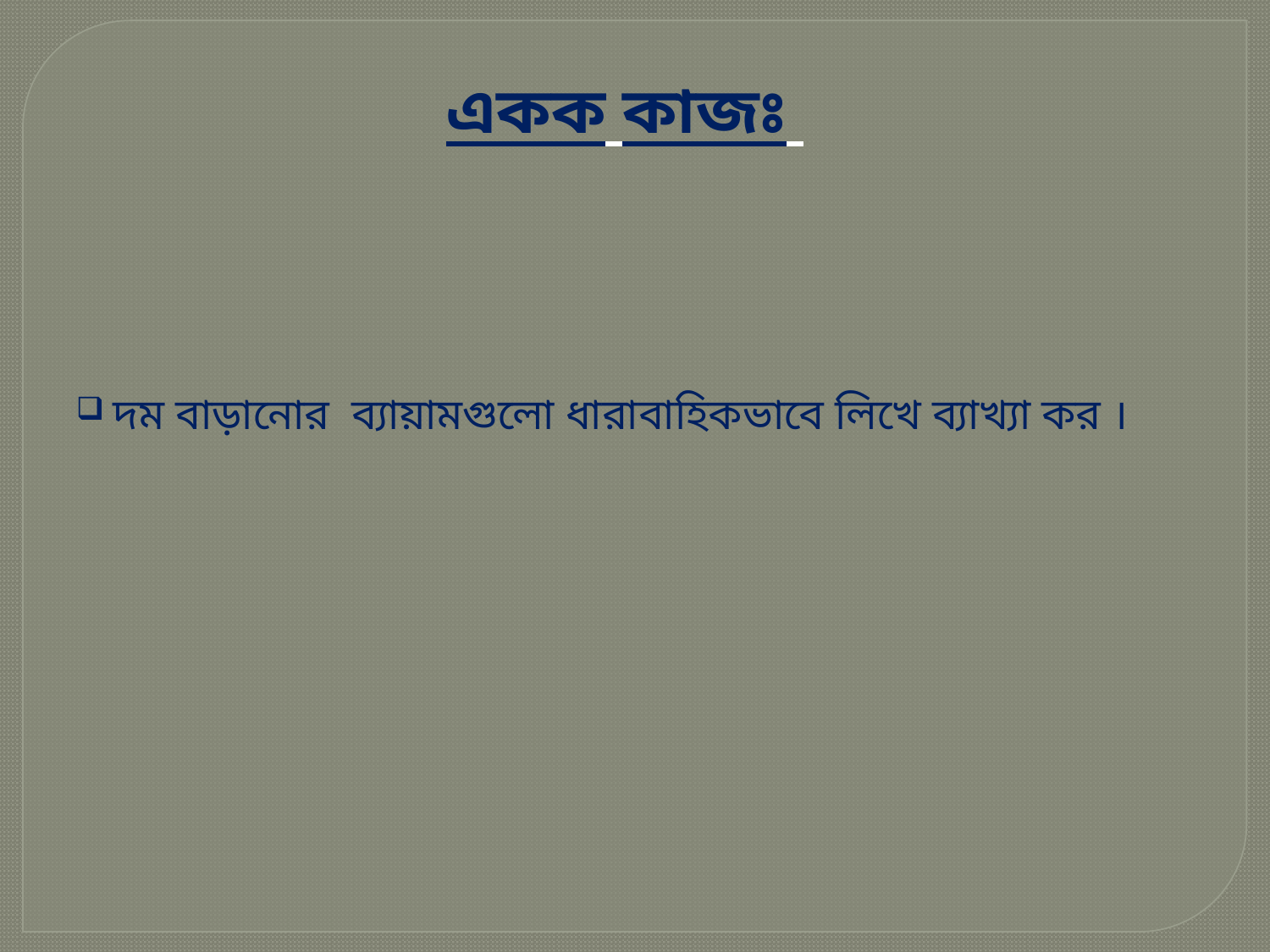

একক কাজঃ
 দম বাড়ানোর  ব্যায়ামগুলো ধারাবাহিকভাবে লিখে ব্যাখ্যা কর ।